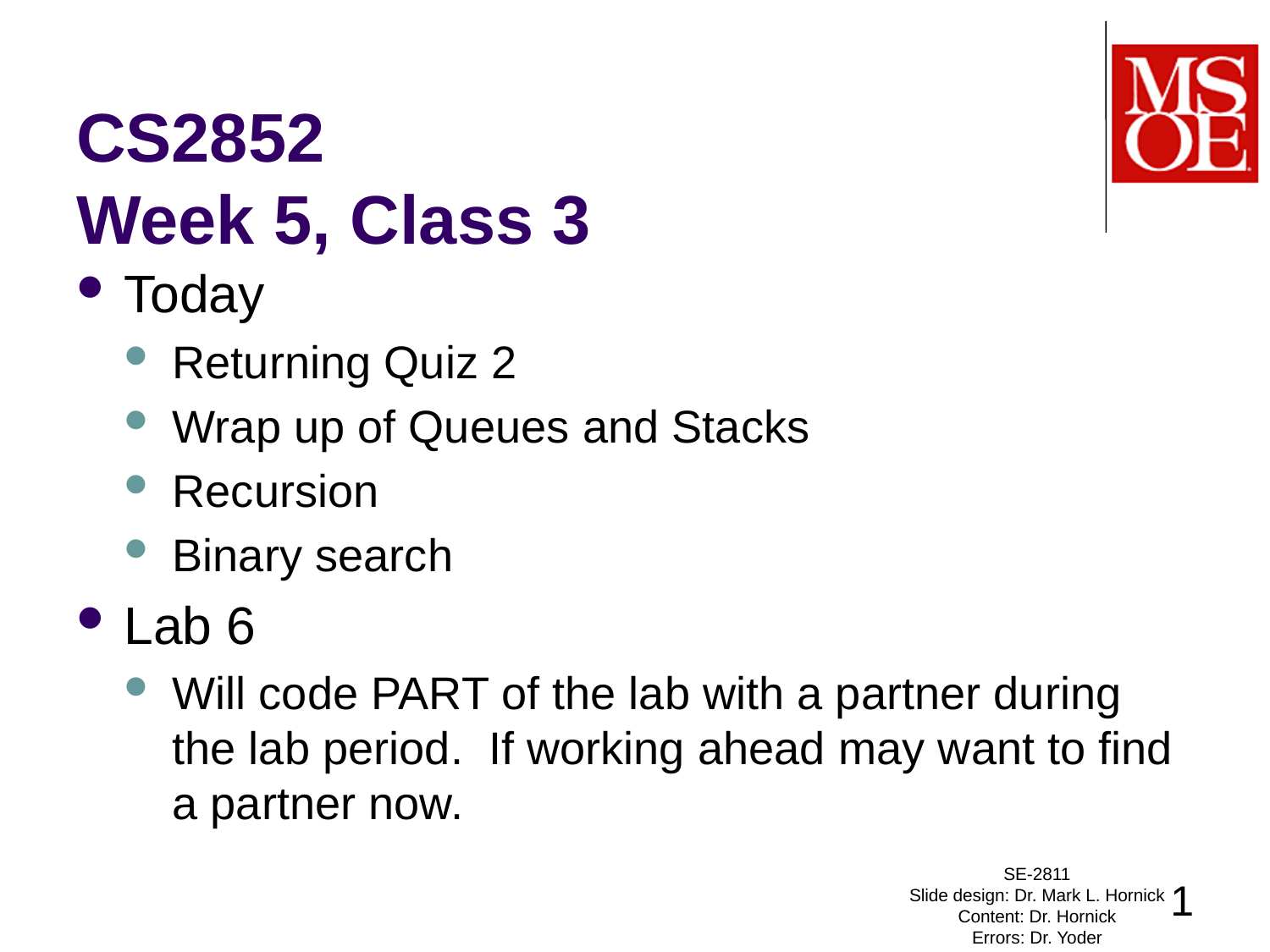

# CS2852 Week 5, Class 3
Today
Returning Quiz 2
Wrap up of Queues and Stacks
Recursion
Binary search
Lab 6
Will code PART of the lab with a partner during the lab period.  If working ahead may want to find a partner now.
SE-2811
Slide design: Dr. Mark L. Hornick
Content: Dr. Hornick
Errors: Dr. Yoder
1